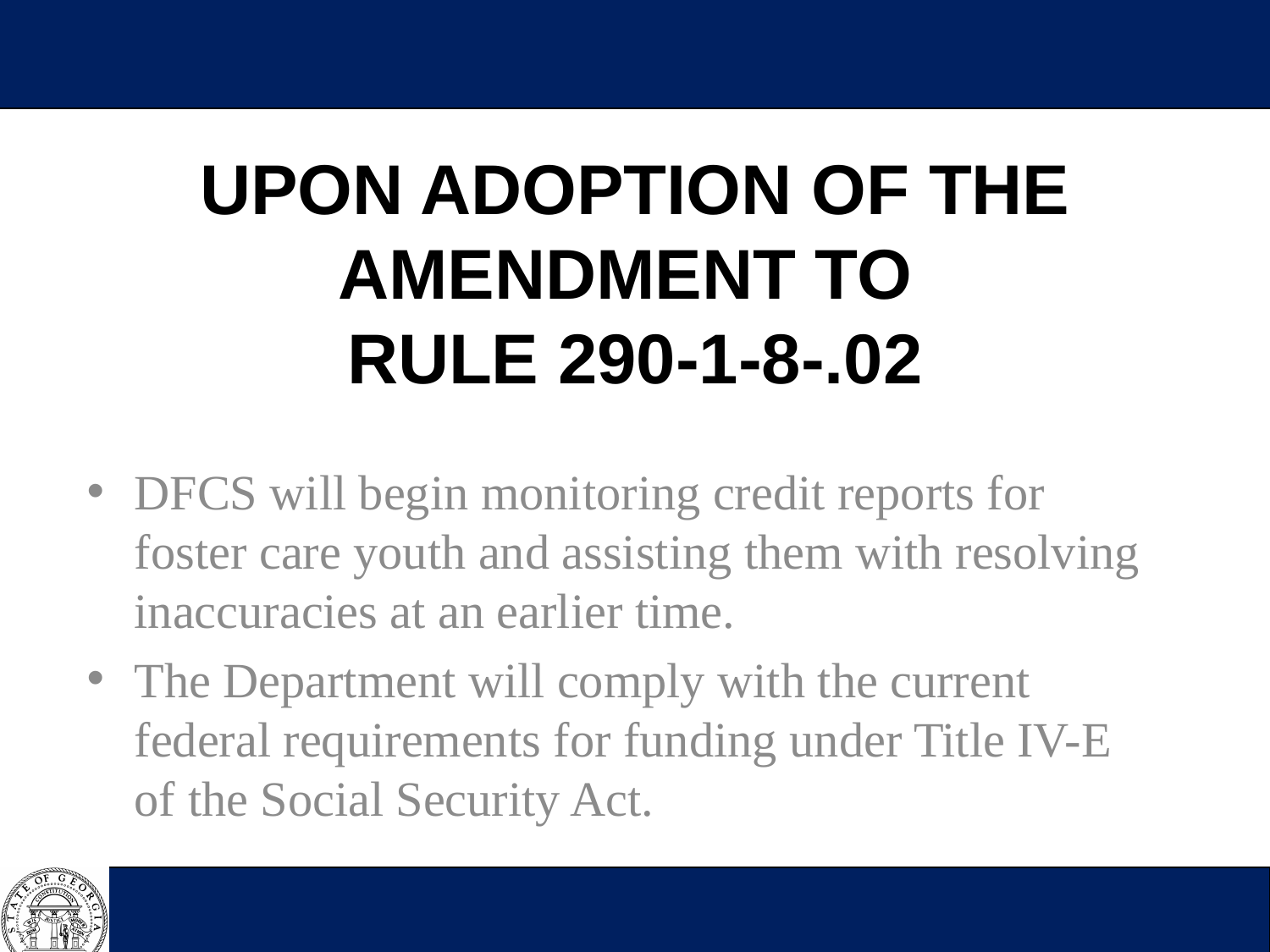

# Upon adoption of the amendment to rule 290-1-8-.02
DFCS will begin monitoring credit reports for foster care youth and assisting them with resolving inaccuracies at an earlier time.
The Department will comply with the current federal requirements for funding under Title IV-E of the Social Security Act.

6